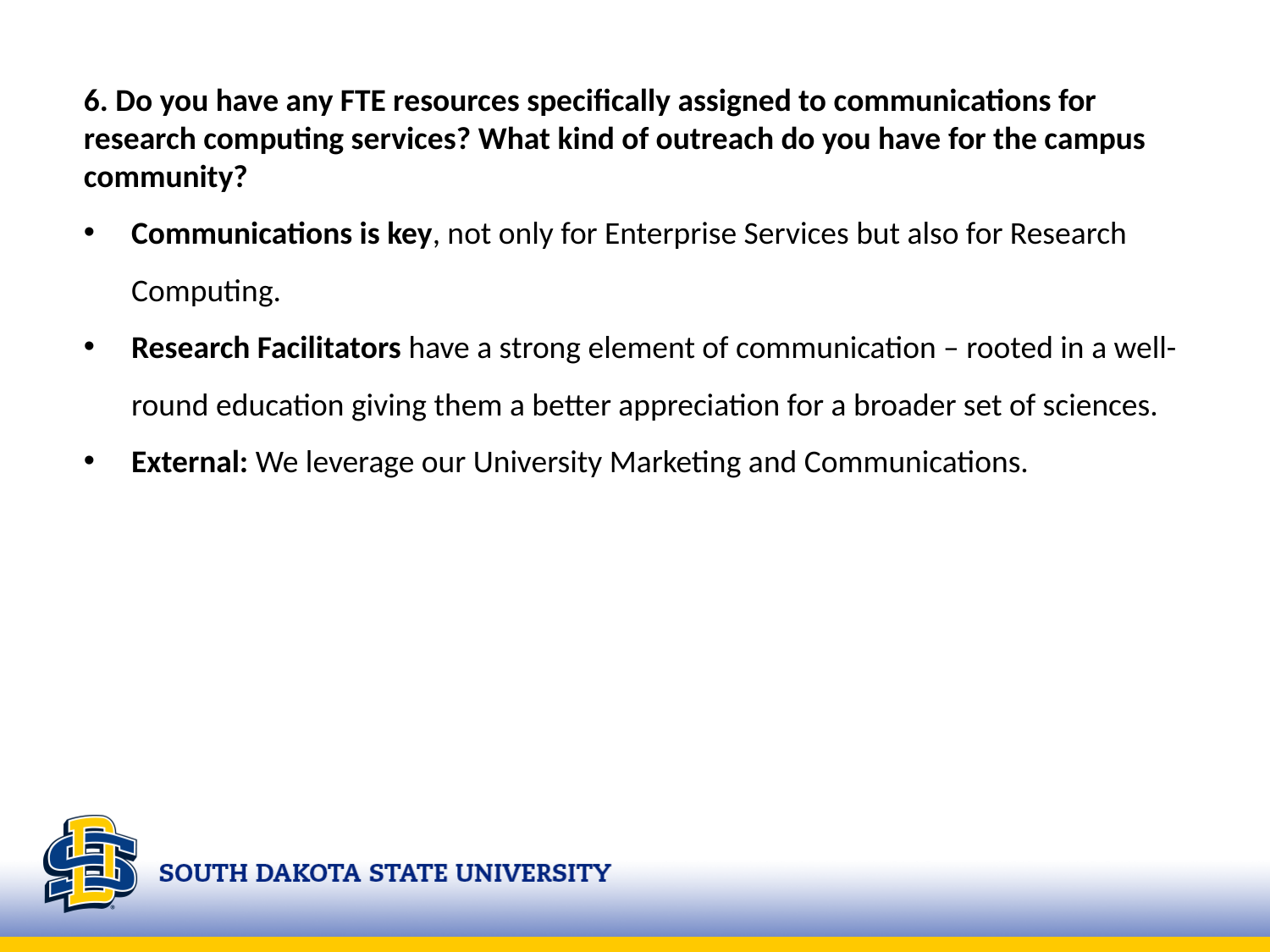

6. Do you have any FTE resources specifically assigned to communications for research computing services? What kind of outreach do you have for the campus community?
Communications is key, not only for Enterprise Services but also for Research Computing.
Research Facilitators have a strong element of communication – rooted in a well-round education giving them a better appreciation for a broader set of sciences.
External: We leverage our University Marketing and Communications.